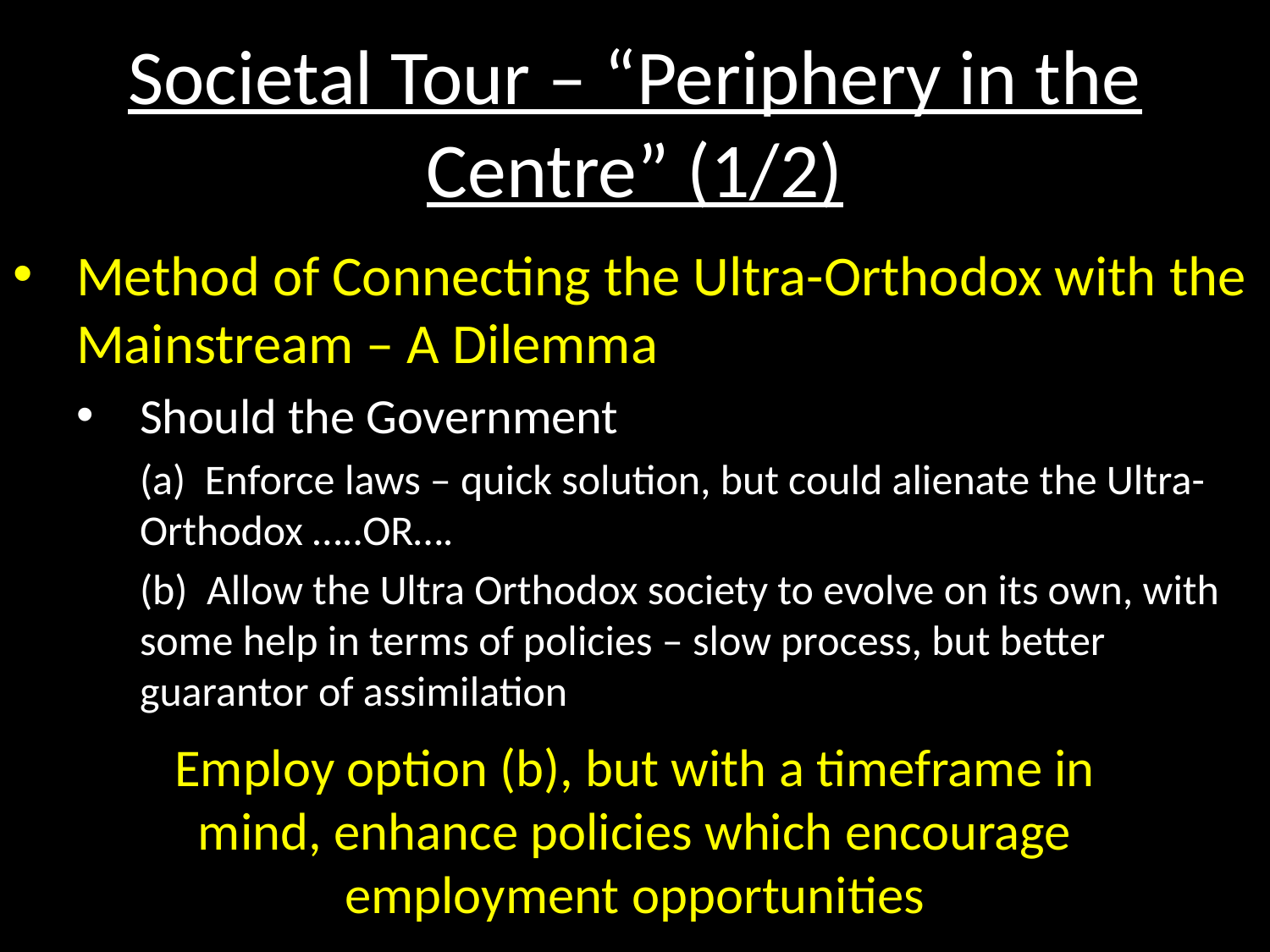

# Societal Tour – “Periphery in the Centre” (1/2)
Method of Connecting the Ultra-Orthodox with the Mainstream – A Dilemma
Should the Government
(a)  Enforce laws – quick solution, but could alienate the Ultra-Orthodox …..OR….
(b)  Allow the Ultra Orthodox society to evolve on its own, with some help in terms of policies – slow process, but better guarantor of assimilation

Employ option (b), but with a timeframe in mind, enhance policies which encourage employment opportunities